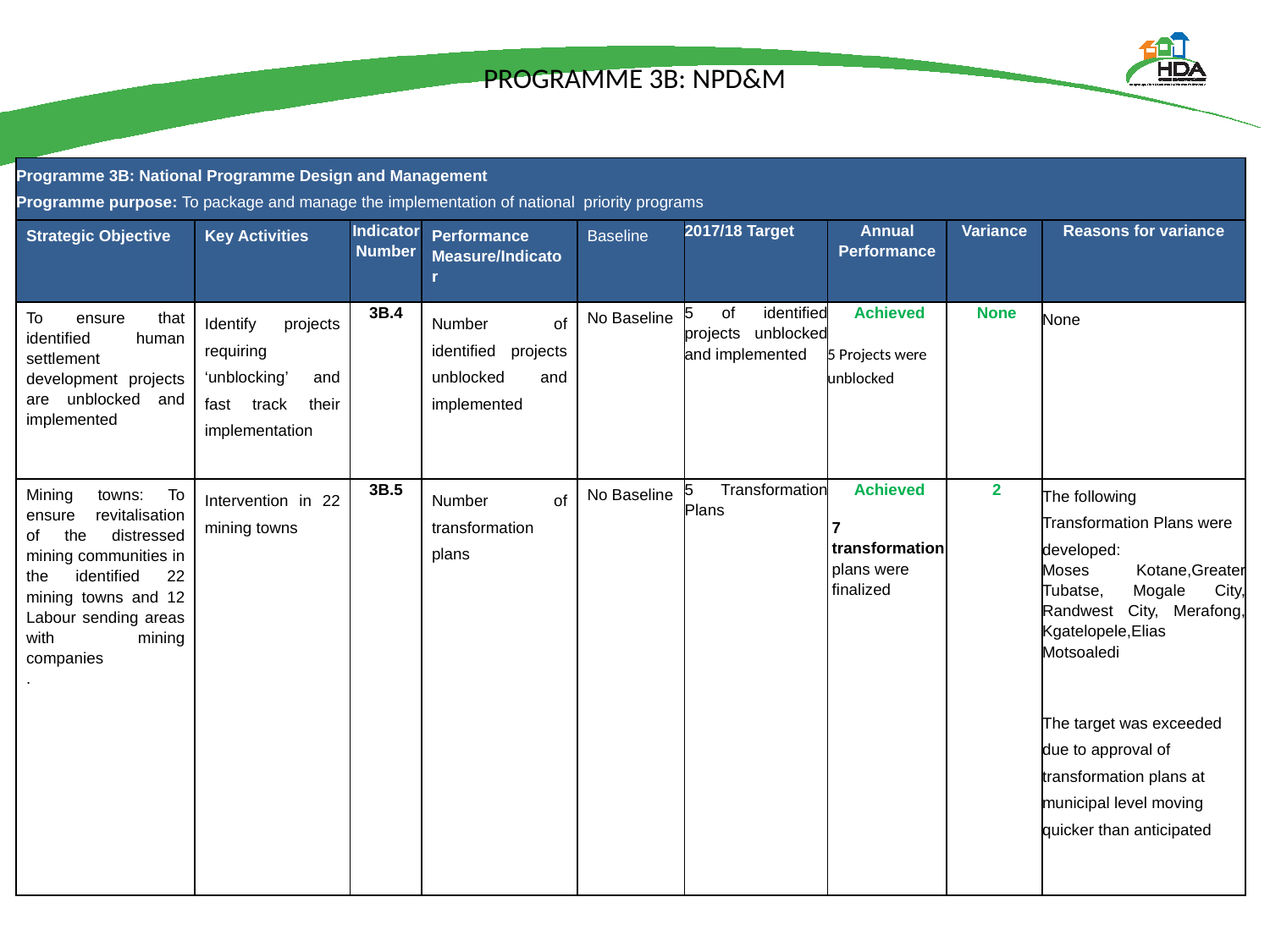

# PROGRAMME 3B: NPD&M
| Programme 3B: National Programme Design and Management Programme purpose: To package and manage the implementation of national priority programs |  |  |  |  |  |  |  |  |
| --- | --- | --- | --- | --- | --- | --- | --- | --- |
| Strategic Objective | Key Activities | Indicator Number | Performance Measure/Indicator | Baseline | 2017/18 Target | Annual Performance | Variance | Reasons for variance |
| To ensure that identified human settlement development projects are unblocked and implemented | Identify projects requiring ‘unblocking’ and fast track their implementation | 3B.4 | Number of identified projects unblocked and implemented | No Baseline | 5 of identified projects unblocked and implemented | Achieved 5 Projects were unblocked | None | None |
| Mining towns: To ensure revitalisation of the distressed mining communities in the identified 22 mining towns and 12 Labour sending areas with mining companies . | Intervention in 22 mining towns | 3B.5 | Number of transformation plans | No Baseline | 5 Transformation Plans | Achieved 7 transformation plans were finalized | 2 | The following Transformation Plans were developed: Moses Kotane,Greater Tubatse, Mogale City, Randwest City, Merafong, Kgatelopele,Elias Motsoaledi   The target was exceeded due to approval of transformation plans at municipal level moving quicker than anticipated |